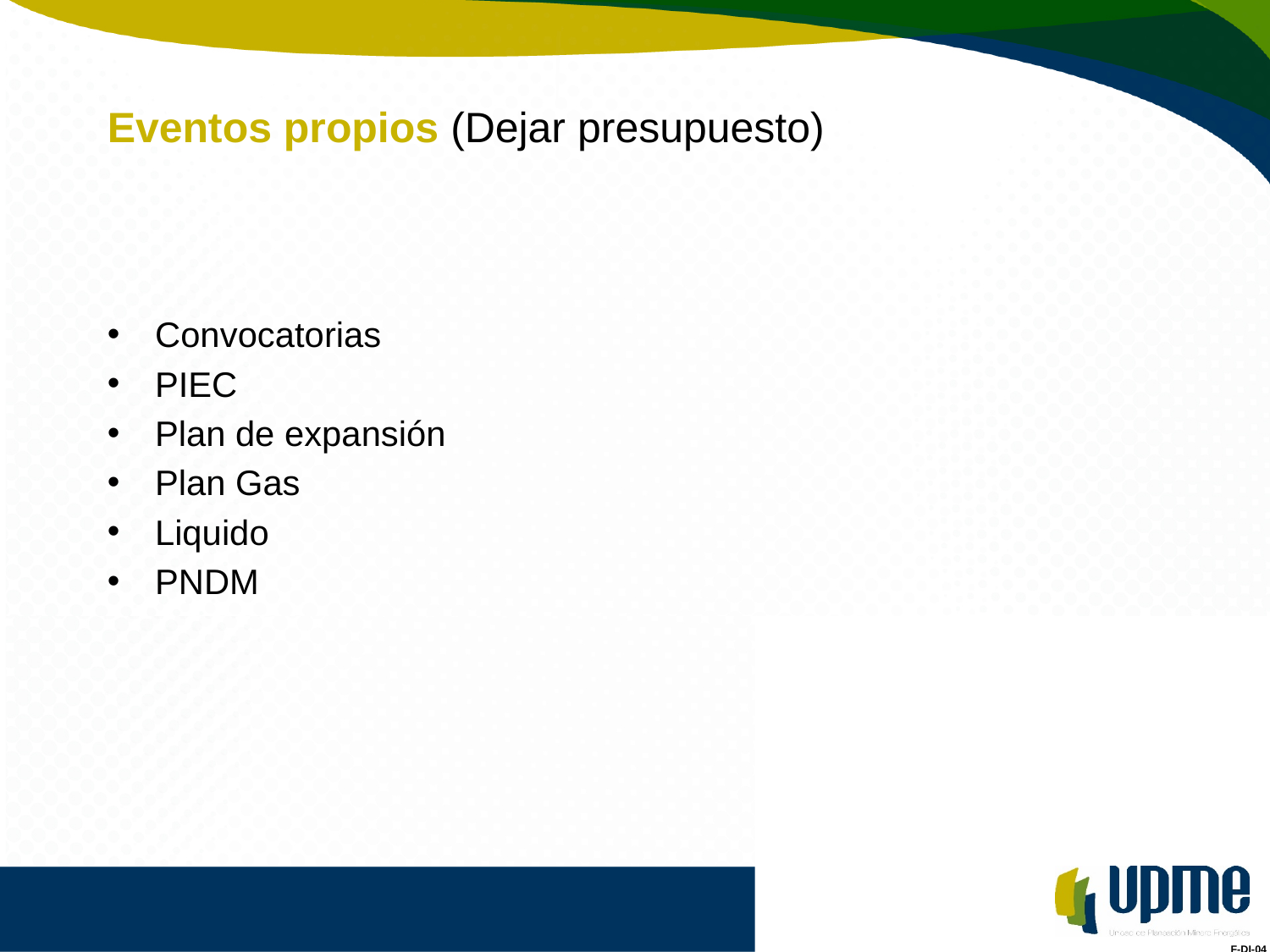

# Eventos propios (Dejar presupuesto)
Convocatorias
PIEC
Plan de expansión
Plan Gas
Liquido
PNDM